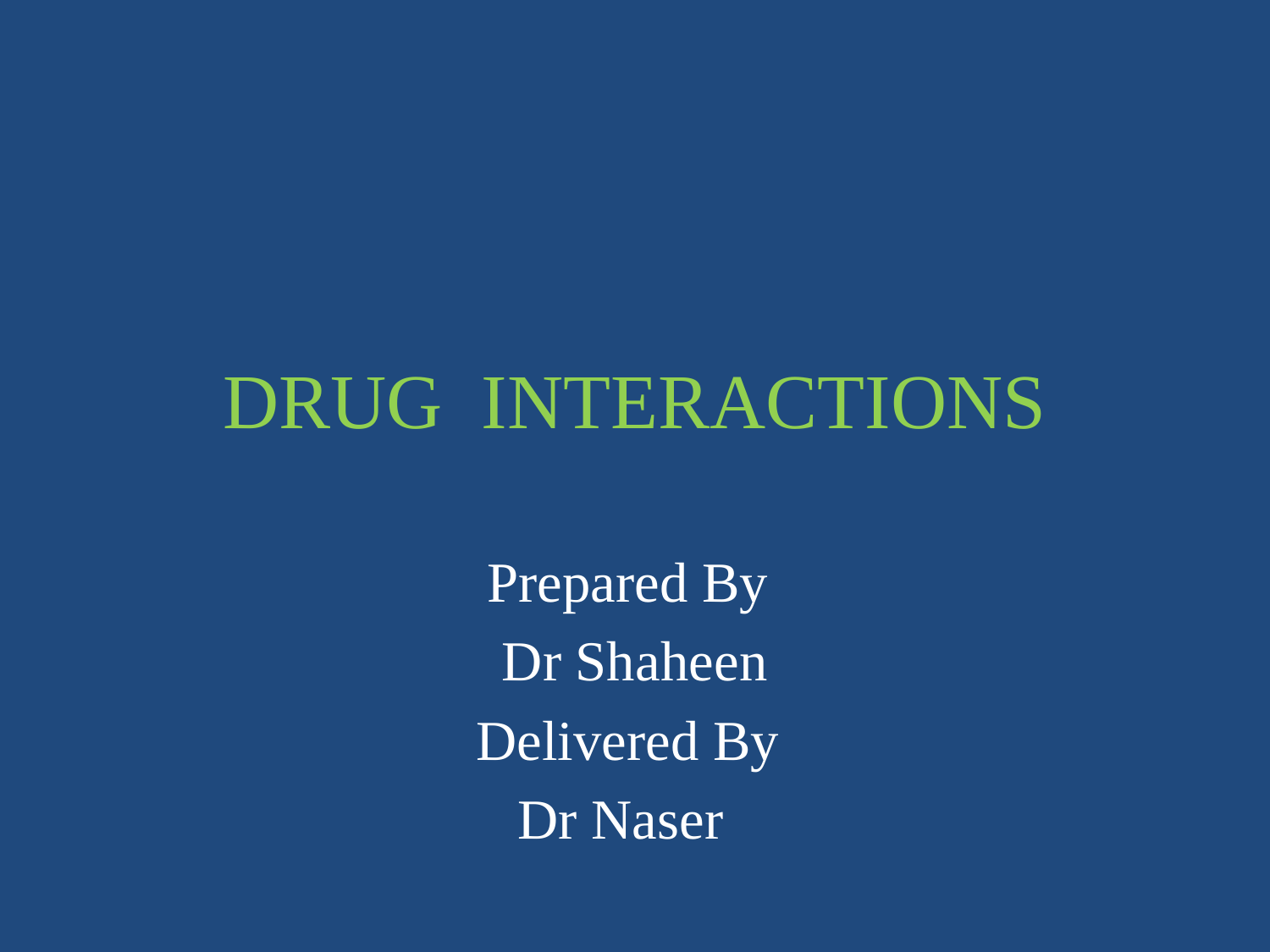

# DRUG  INTERACTIONS
Prepared By
Dr Shaheen
Delivered By
Dr Naser